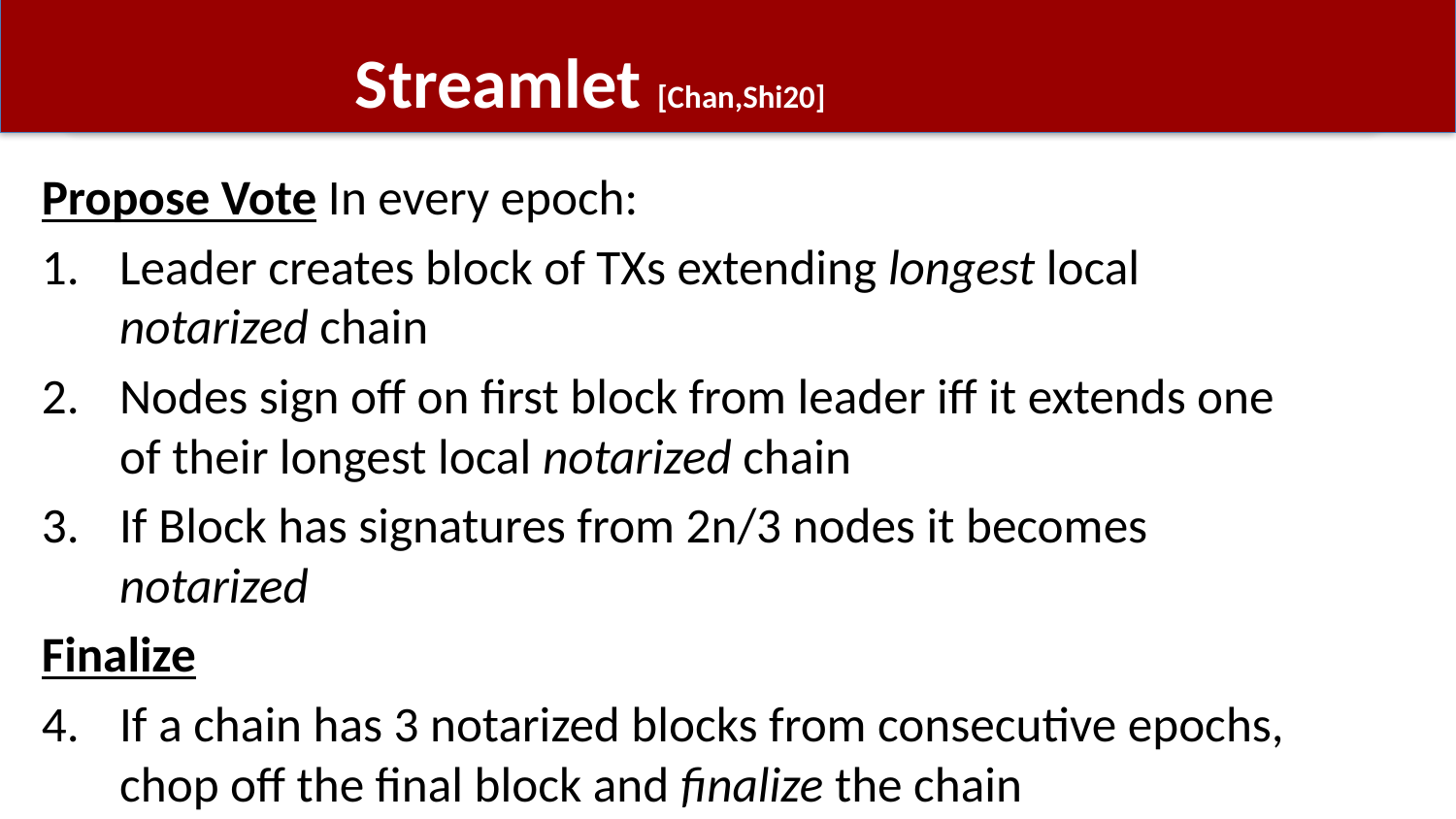

# Streamlet [Chan,Shi20]
Propose Vote In every epoch:
Leader creates block of TXs extending longest local notarized chain
Nodes sign off on first block from leader iff it extends one of their longest local notarized chain
If Block has signatures from 2n/3 nodes it becomes notarized
Finalize
If a chain has 3 notarized blocks from consecutive epochs, chop off the final block and finalize the chain